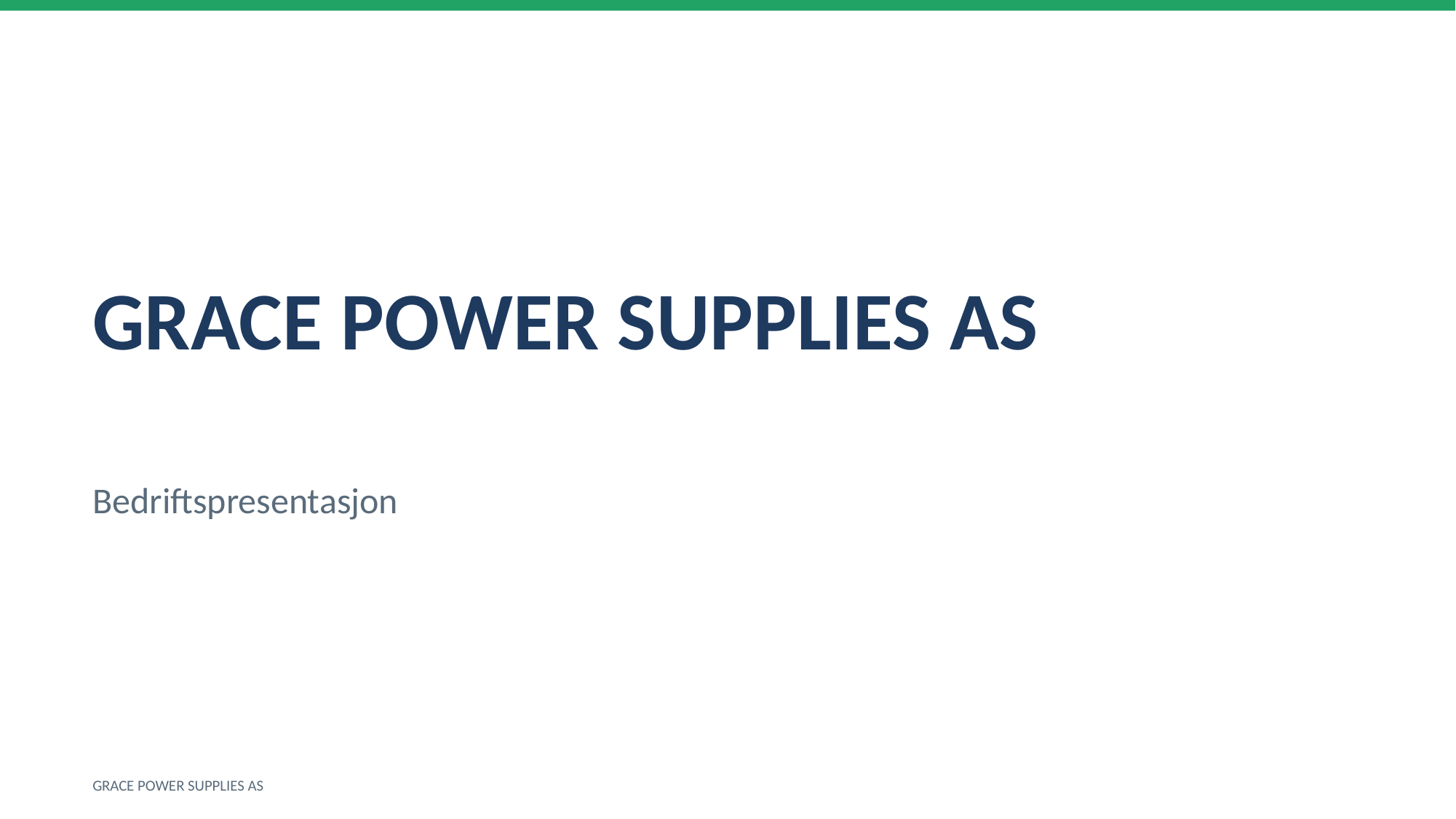

GRACE POWER SUPPLIES AS
Bedriftspresentasjon
GRACE POWER SUPPLIES AS